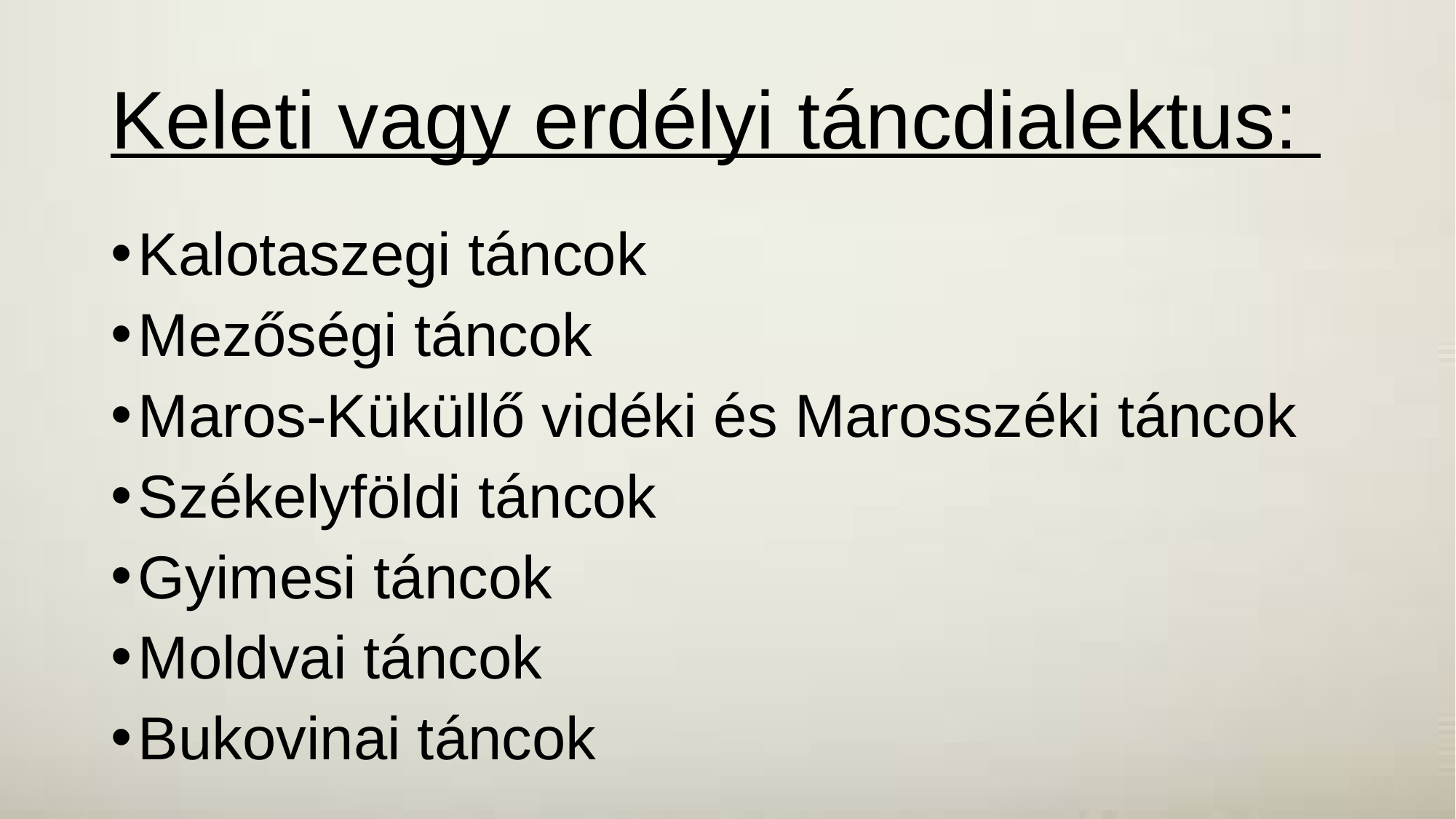

# Keleti vagy erdélyi táncdialektus:
Kalotaszegi táncok
Mezőségi táncok
Maros-Küküllő vidéki és Marosszéki táncok
Székelyföldi táncok
Gyimesi táncok
Moldvai táncok
Bukovinai táncok